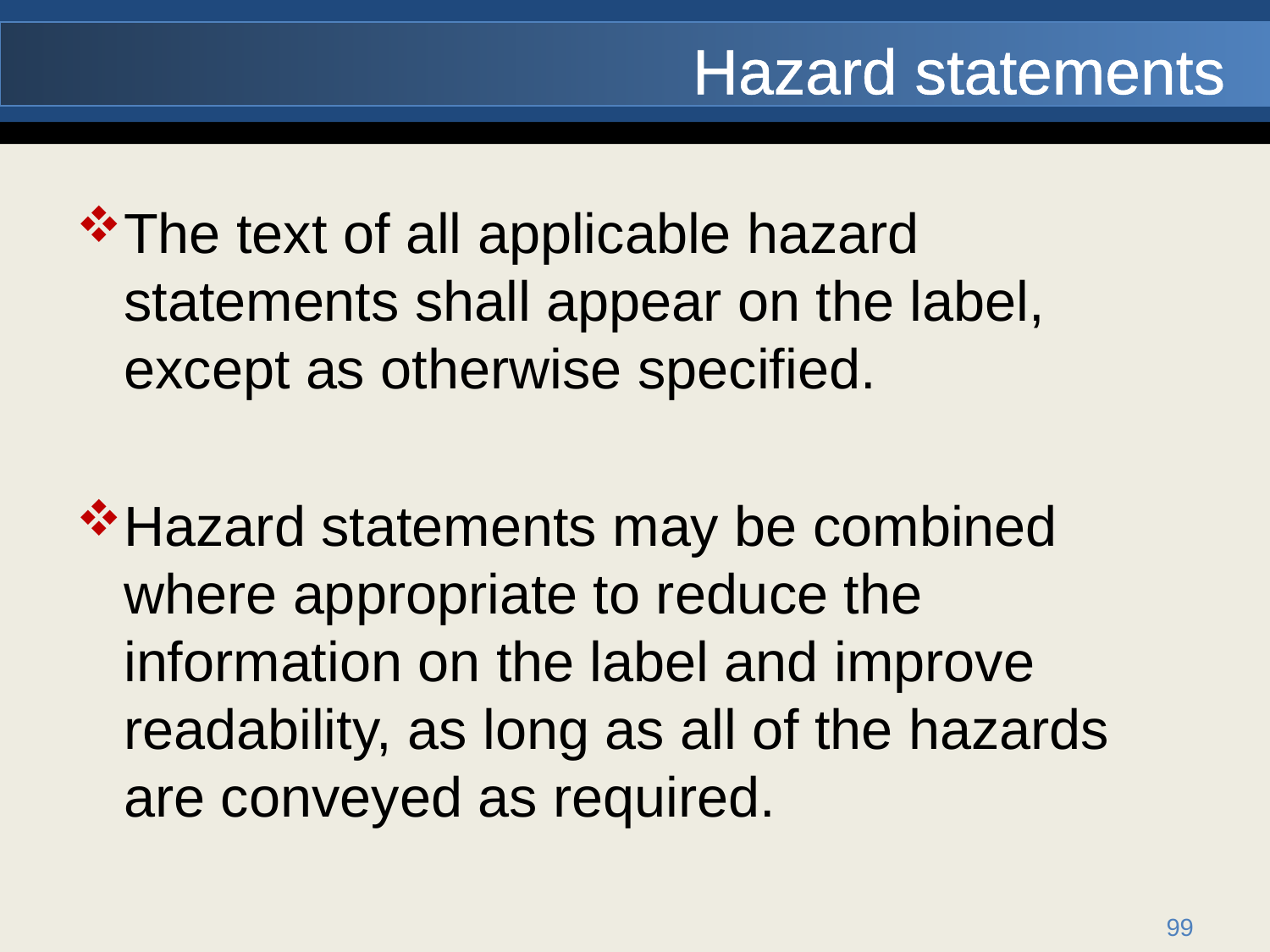

# Hazard statements
The text of all applicable hazard statements shall appear on the label, except as otherwise specified.

Hazard statements may be combined where appropriate to reduce the information on the label and improve readability, as long as all of the hazards are conveyed as required.
99